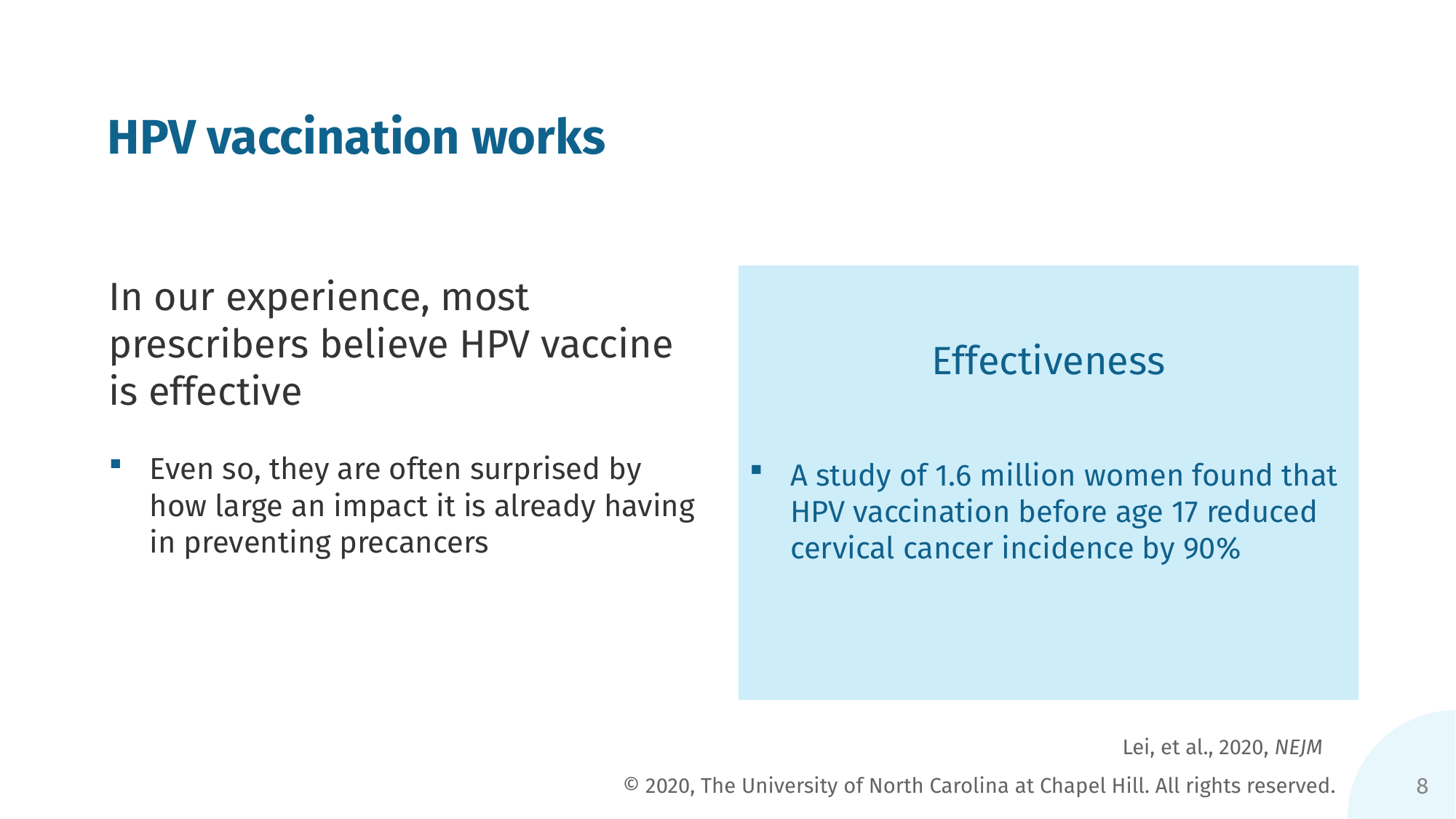

# HPV vaccination works
In our experience, most prescribers believe HPV vaccine is effective
Even so, they are often surprised by how large an impact it is already having in preventing precancers

Effectiveness

A study of 1.6 million women found that HPV vaccination before age 17 reduced cervical cancer incidence by 90%

Lei, et al., 2020, NEJM
8
© 2020, The University of North Carolina at Chapel Hill. All rights reserved.